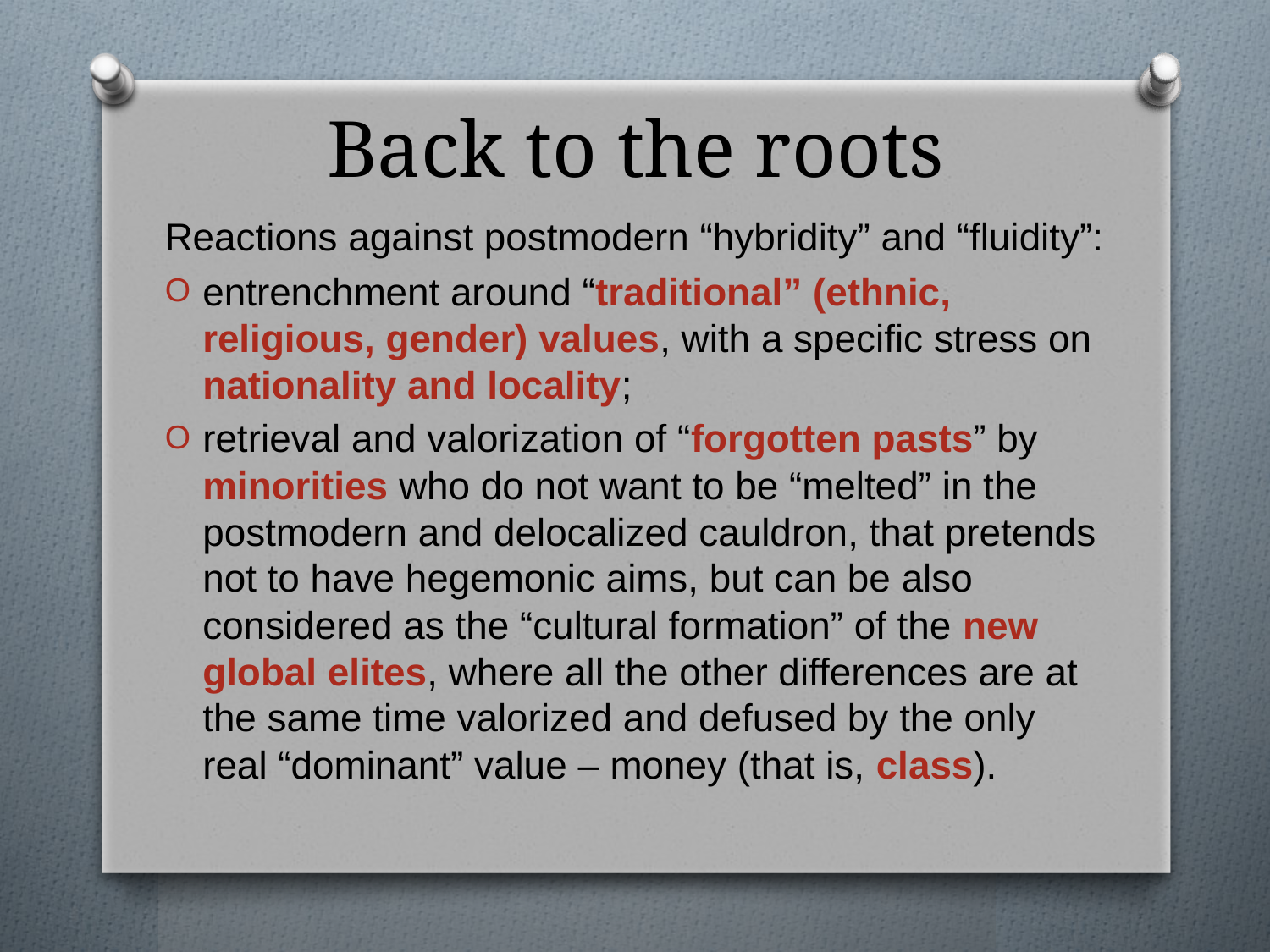

# Back to the roots
Reactions against postmodern “hybridity” and “fluidity”:
entrenchment around “traditional” (ethnic, religious, gender) values, with a specific stress on nationality and locality;
retrieval and valorization of “forgotten pasts” by minorities who do not want to be “melted” in the postmodern and delocalized cauldron, that pretends not to have hegemonic aims, but can be also considered as the “cultural formation” of the new global elites, where all the other differences are at the same time valorized and defused by the only real “dominant” value – money (that is, class).